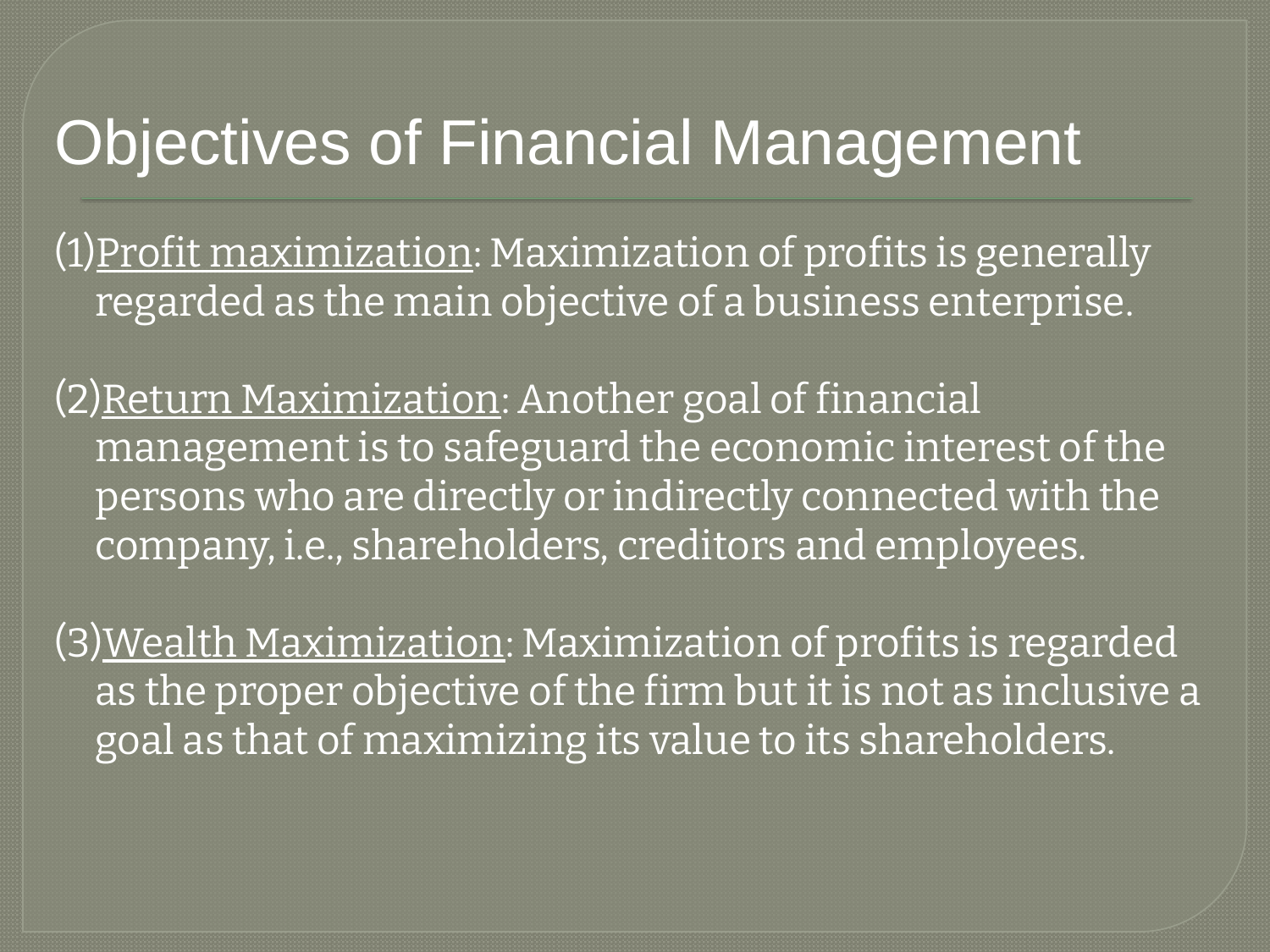

Objectives of Financial Management

(1)Profit maximization: Maximization of profits is generally regarded as the main objective of a business enterprise.

(2)Return Maximization: Another goal of financial management is to safeguard the economic interest of the persons who are directly or indirectly connected with the company, i.e., shareholders, creditors and employees.

(3)Wealth Maximization: Maximization of profits is regarded as the proper objective of the firm but it is not as inclusive a goal as that of maximizing its value to its shareholders.